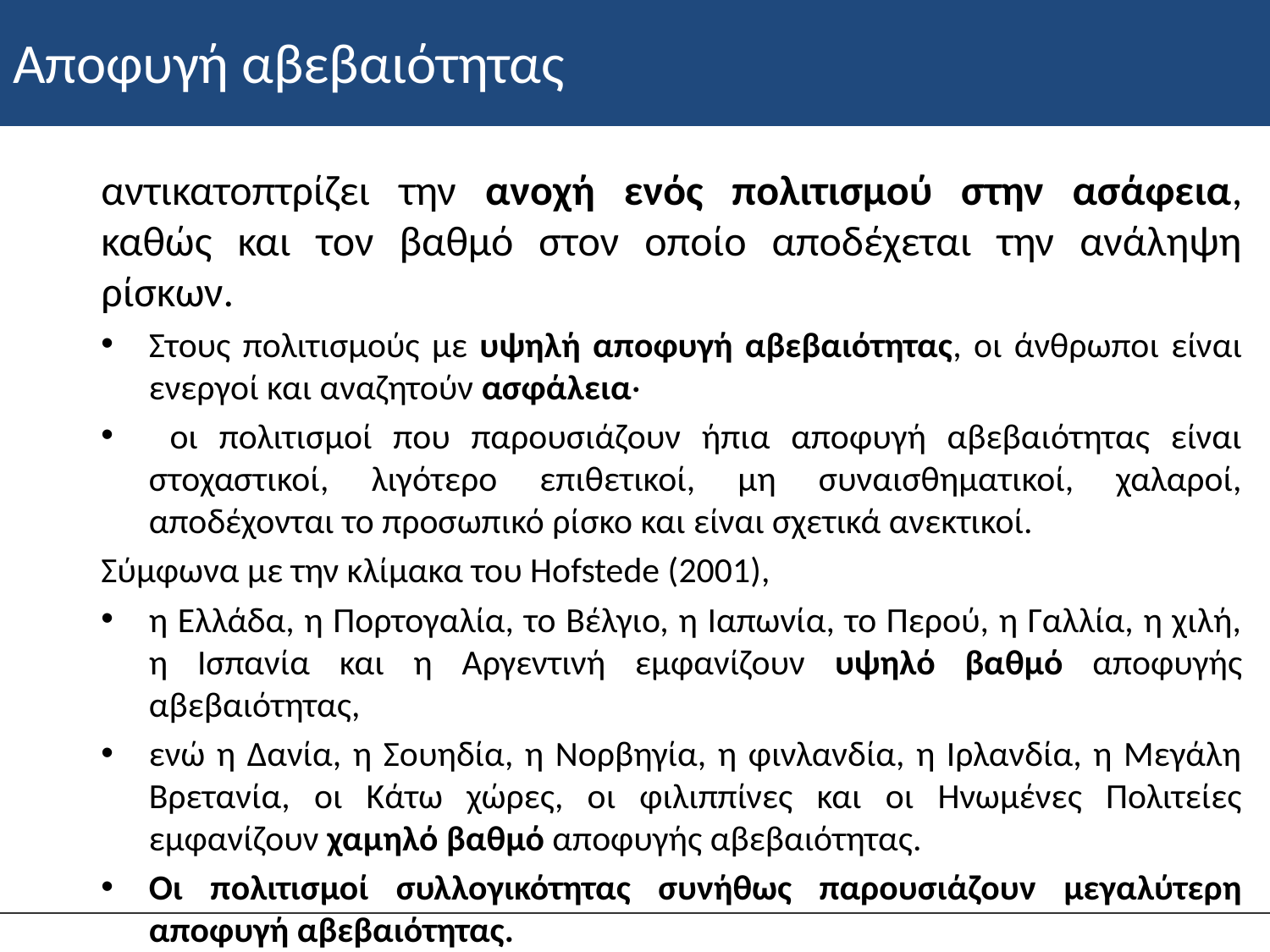

# Αποφυγή αβεβαιότητας
αντικατοπτρίζει την ανοχή ενός πολιτισμού στην ασάφεια, καθώς και τον βαθμό στον οποίο αποδέχεται την ανάληψη ρίσκων.
Στους πολιτισμούς με υψηλή αποφυγή αβεβαιότητας, οι άνθρωποι είναι ενεργοί και αναζητούν ασφάλεια·
 οι πολιτισμοί που παρουσιάζουν ήπια αποφυγή αβεβαιότητας είναι στοχαστικοί, λιγότερο επιθετικοί, μη συναισθηματικοί, χαλαροί, αποδέχονται το προσωπικό ρίσκο και είναι σχετικά ανεκτικοί.
Σύμφωνα με την κλίμακα του Hofstede (2001),
η Ελλάδα, η Πορτογαλία, το Βέλγιο, η Ιαπωνία, το Περού, η Γαλλία, η χιλή, η Ισπανία και η Αργεντινή εμφανίζουν υψηλό βαθμό αποφυγής αβεβαιότητας,
ενώ η Δανία, η Σουηδία, η Νορβηγία, η φινλανδία, η Ιρλανδία, η Μεγάλη Βρετανία, οι Κάτω χώρες, οι φιλιππίνες και οι Ηνωμένες Πολιτείες εμφανίζουν χαμηλό βαθμό αποφυγής αβεβαιότητας.
Οι πολιτισμοί συλλογικότητας συνήθως παρουσιάζουν μεγαλύτερη αποφυγή αβεβαιότητας.